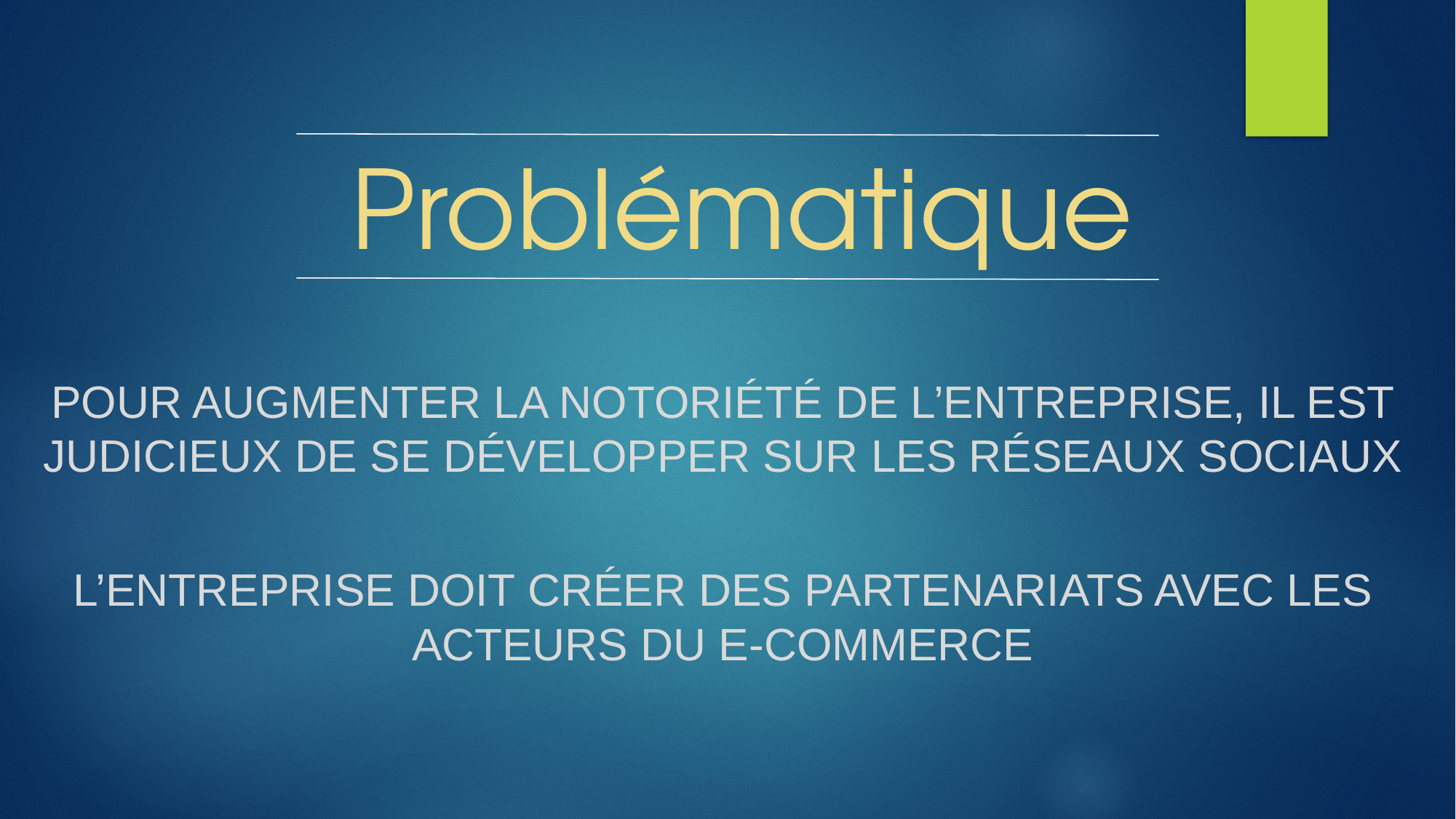

# Problématique

Pour augmenter la notoriété de l’entreprise, il est judicieux de se développer sur les réseaux sociaux

L’entreprise doit créer des partenariats avec les acteurs du e-commerce